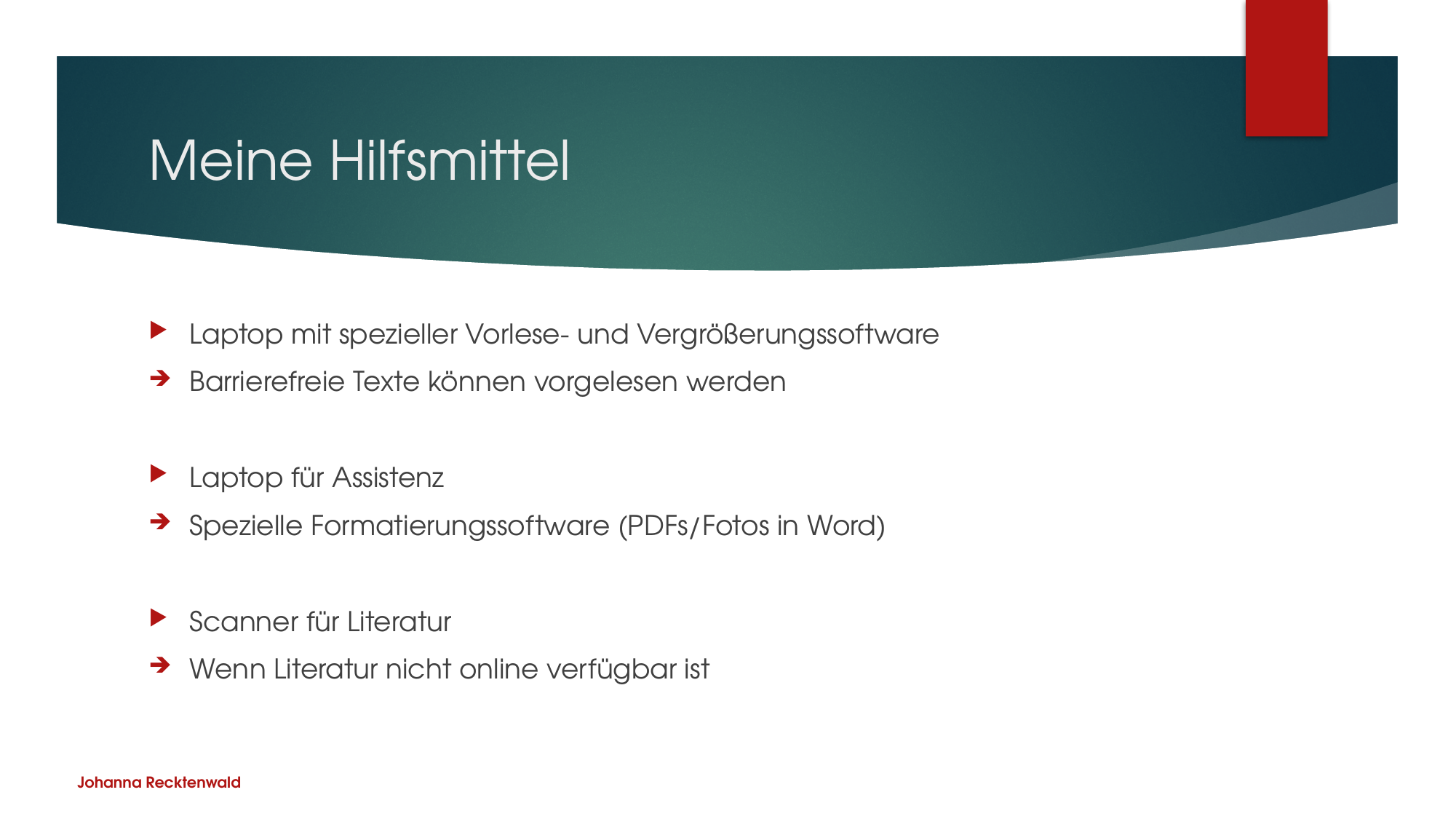

# Meine Hilfsmittel
Laptop mit spezieller Vorlese- und Vergrößerungssoftware
Barrierefreie Texte können vorgelesen werden

Laptop für Assistenz
Spezielle Formatierungssoftware (PDFs/Fotos in Word)

Scanner für Literatur
Wenn Literatur nicht online verfügbar ist
Johanna Recktenwald